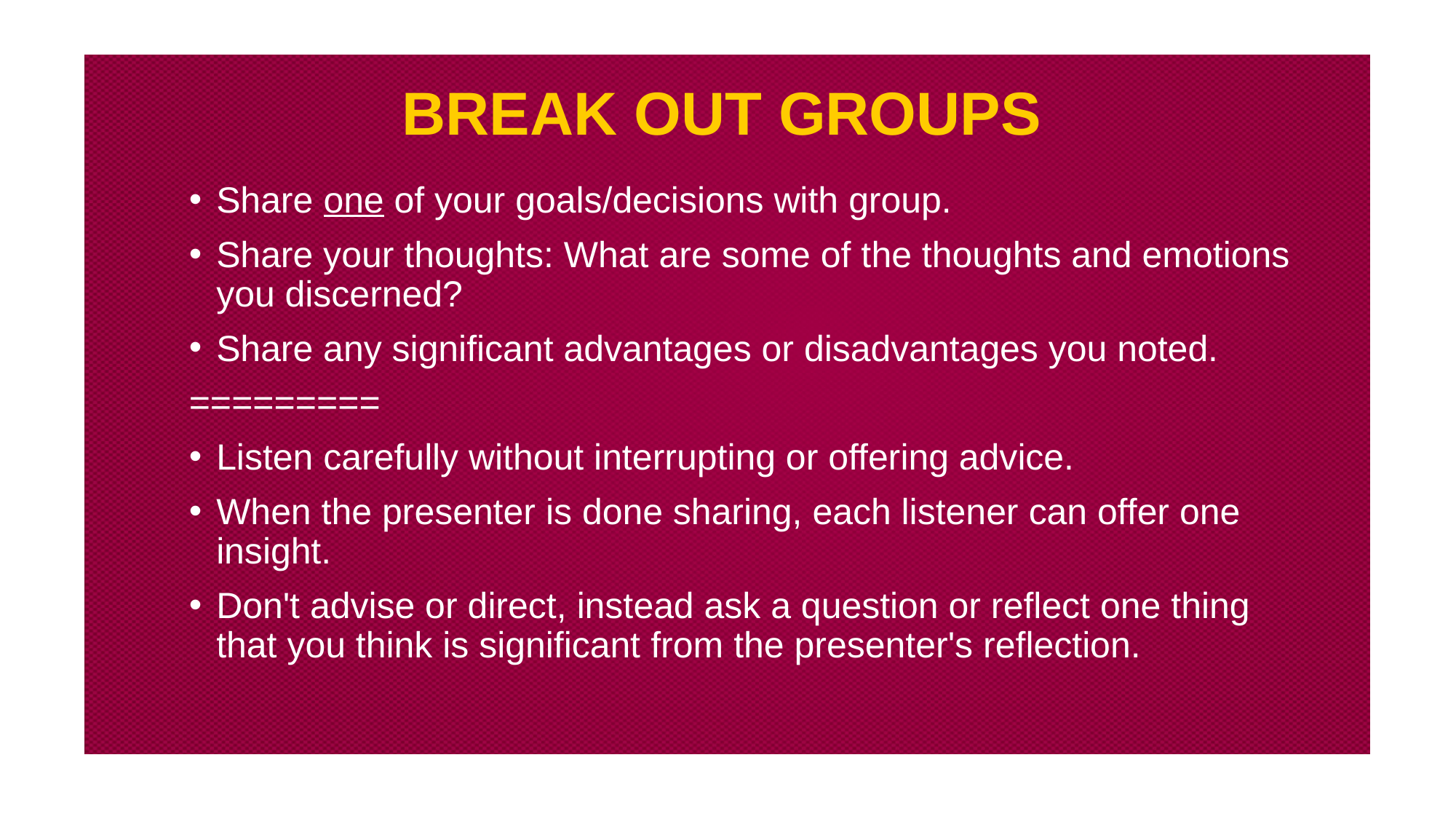

# Break out groups
Share one of your goals/decisions with group.
Share your thoughts: What are some of the thoughts and emotions you discerned?
Share any significant advantages or disadvantages you noted.
=========
Listen carefully without interrupting or offering advice.
When the presenter is done sharing, each listener can offer one insight.
Don't advise or direct, instead ask a question or reflect one thing that you think is significant from the presenter's reflection.